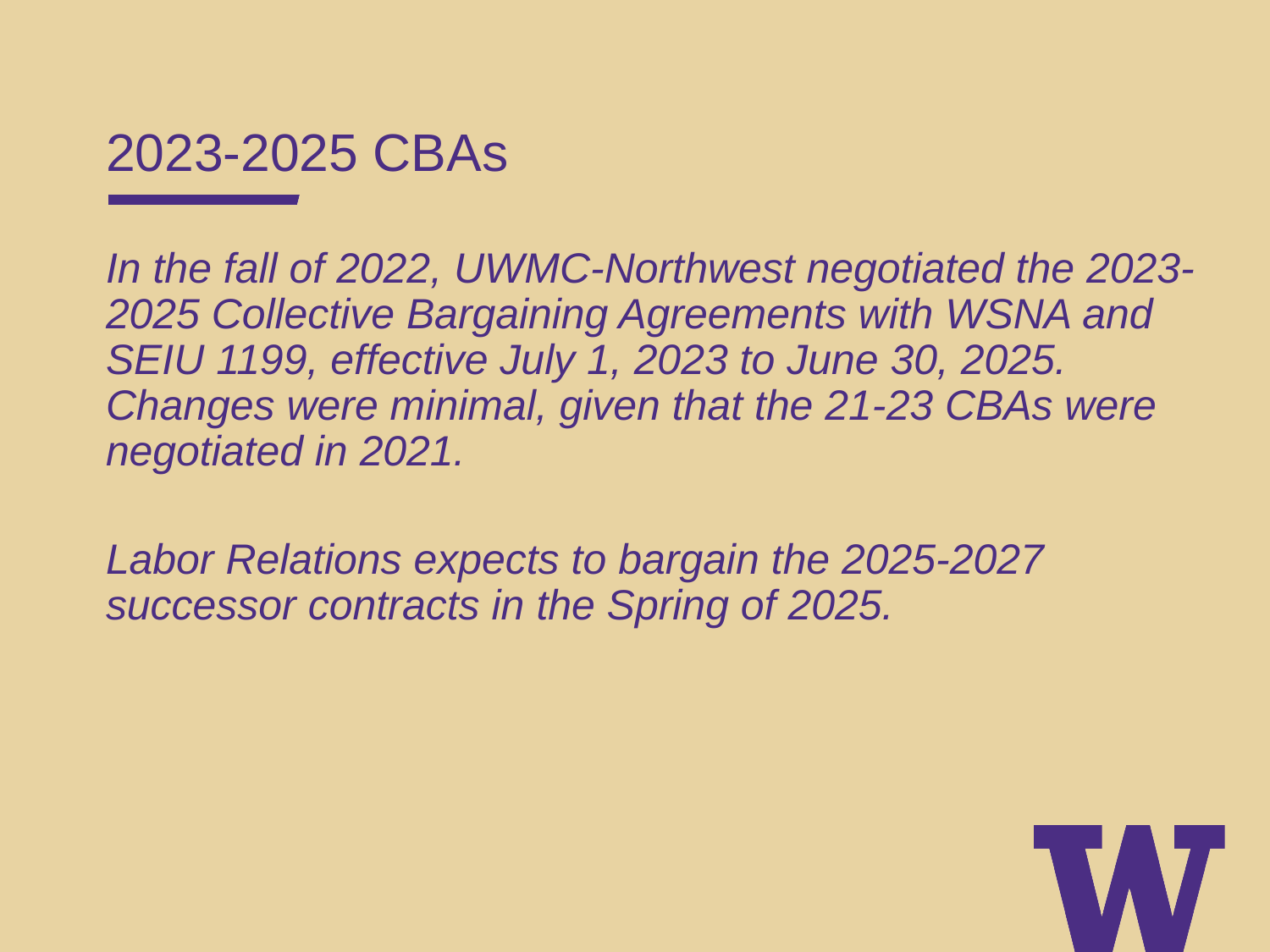

2023-2025 CBAs
In the fall of 2022, UWMC-Northwest negotiated the 2023-2025 Collective Bargaining Agreements with WSNA and SEIU 1199, effective July 1, 2023 to June 30, 2025. Changes were minimal, given that the 21-23 CBAs were negotiated in 2021.

Labor Relations expects to bargain the 2025-2027 successor contracts in the Spring of 2025.